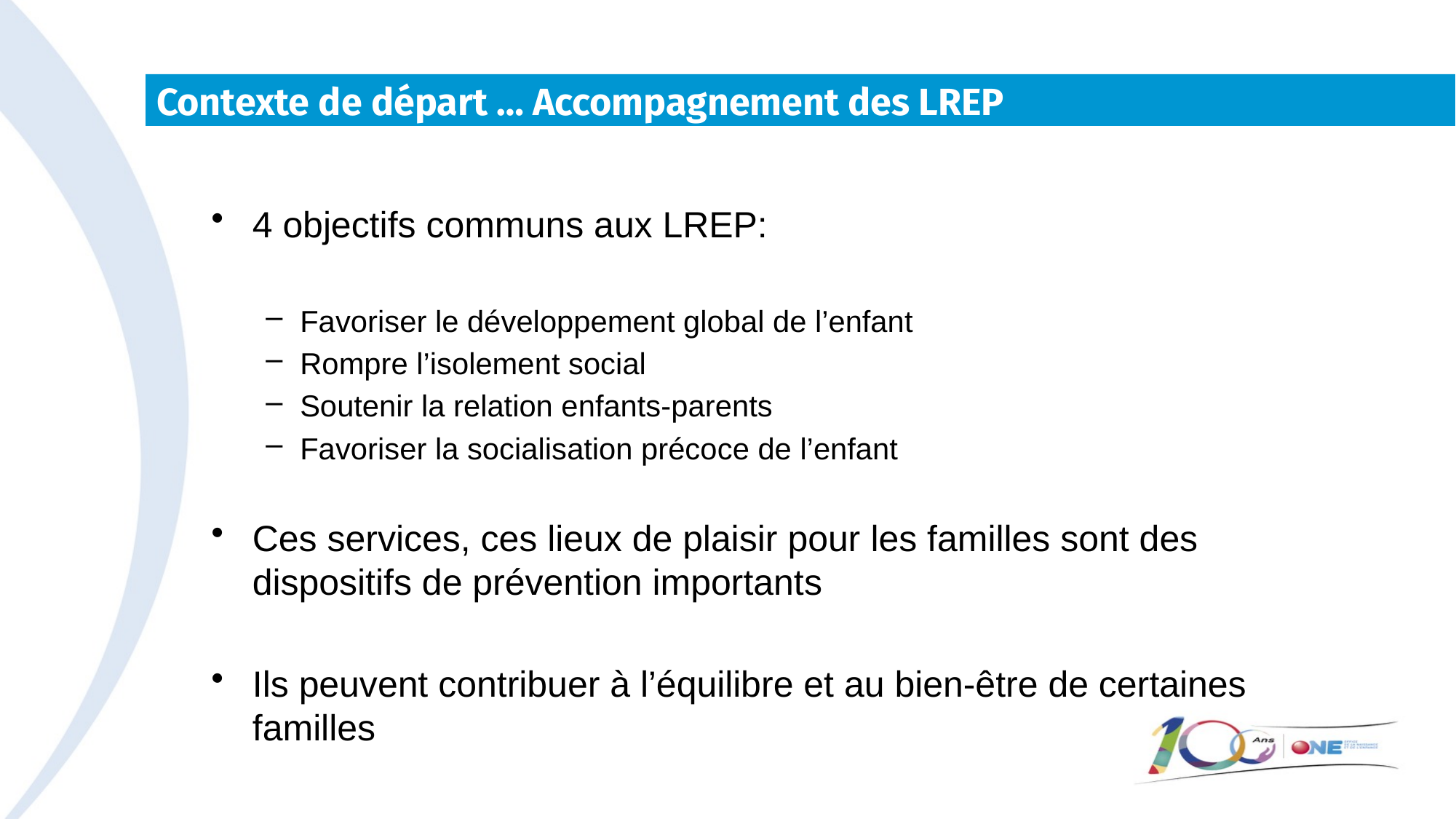

# Contexte de départ … Accompagnement des LREP
4 objectifs communs aux LREP:

Favoriser le développement global de l’enfant
Rompre l’isolement social
Soutenir la relation enfants-parents
Favoriser la socialisation précoce de l’enfant

Ces services, ces lieux de plaisir pour les familles sont des dispositifs de prévention importants

Ils peuvent contribuer à l’équilibre et au bien-être de certaines familles